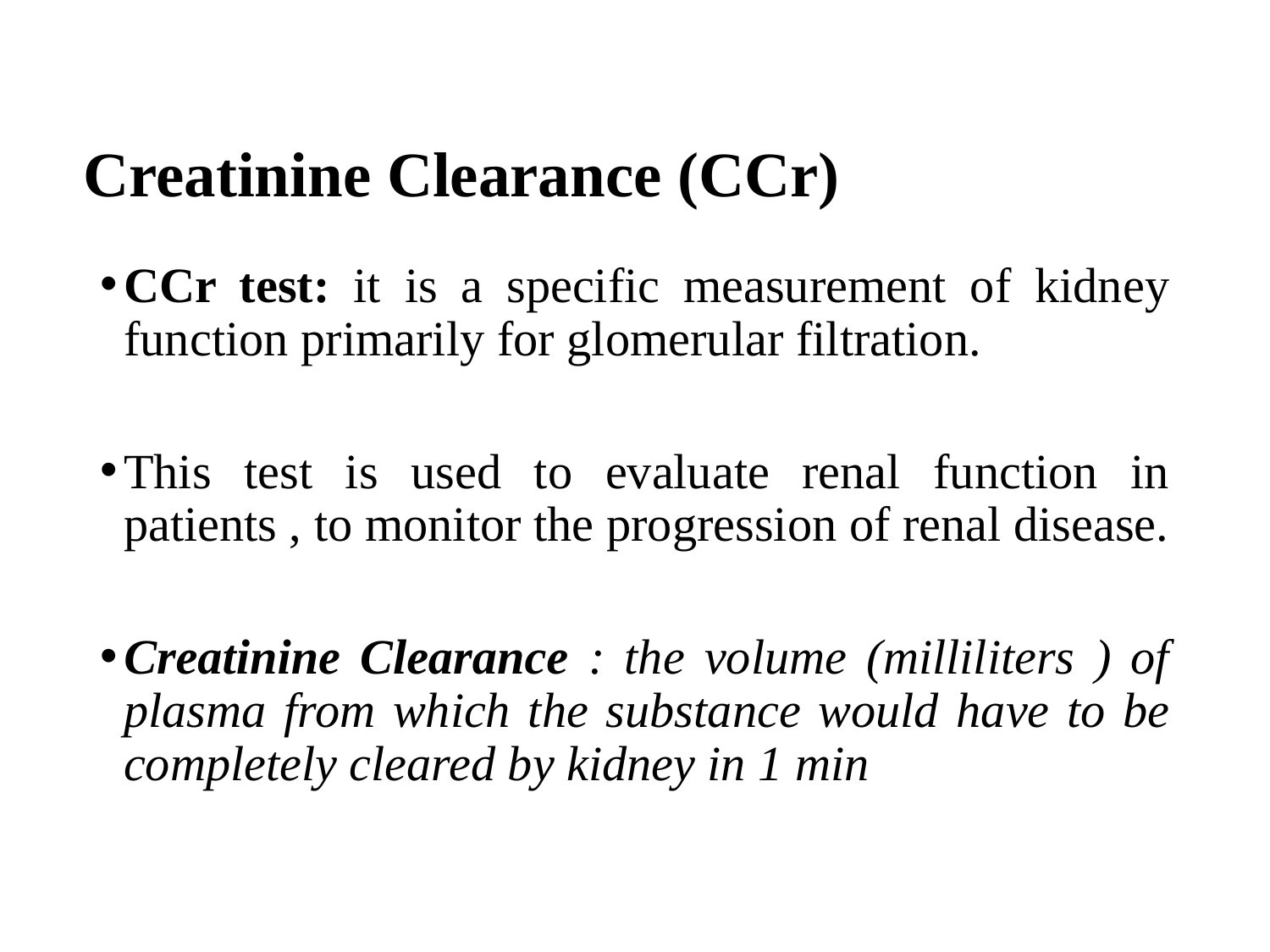

# Creatinine Clearance (CCr)
CCr test: it is a specific measurement of kidney function primarily for glomerular filtration.

This test is used to evaluate renal function in patients , to monitor the progression of renal disease.

Creatinine Clearance : the volume (milliliters ) of plasma from which the substance would have to be completely cleared by kidney in 1 min